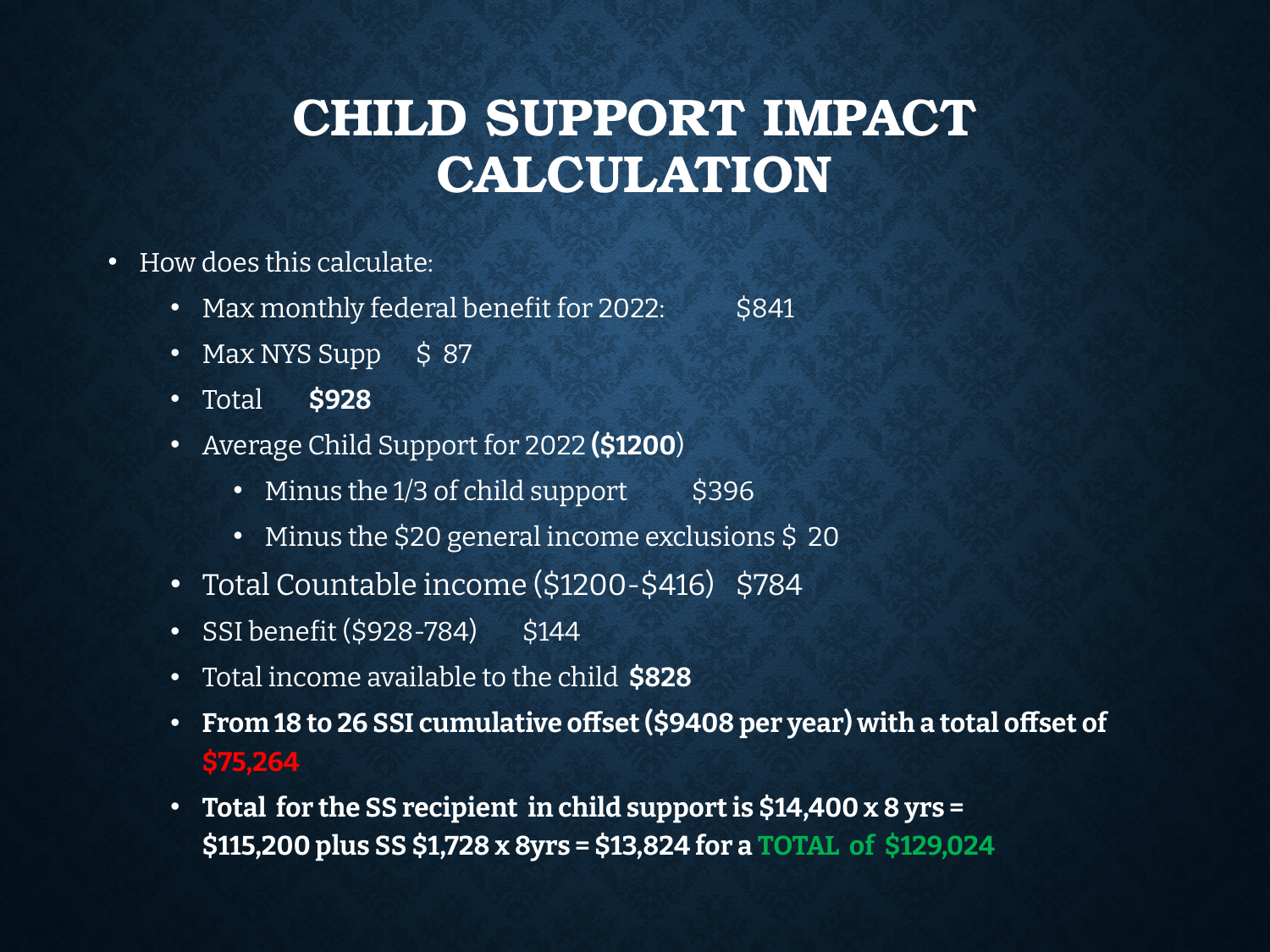

# Child Support Impact calculation
How does this calculate:
Max monthly federal benefit for 2022:	$841
Max NYS Supp				$  87
Total					$928
Average Child Support for 2022 ($1200)
Minus the 1/3 of child support		$396
Minus the $20 general income exclusions $  20
Total Countable income ($1200-$416)	$784
SSI benefit ($928-784)			$144
Total income available to the child 		$828
From 18 to 26 SSI cumulative offset ($9408 per year) with a total offset of  $75,264
Total  for the SS recipient  in child support is $14,400 x 8 yrs =	$115,200 plus SS $1,728 x 8yrs = $13,824 for a TOTAL  of  $129,024